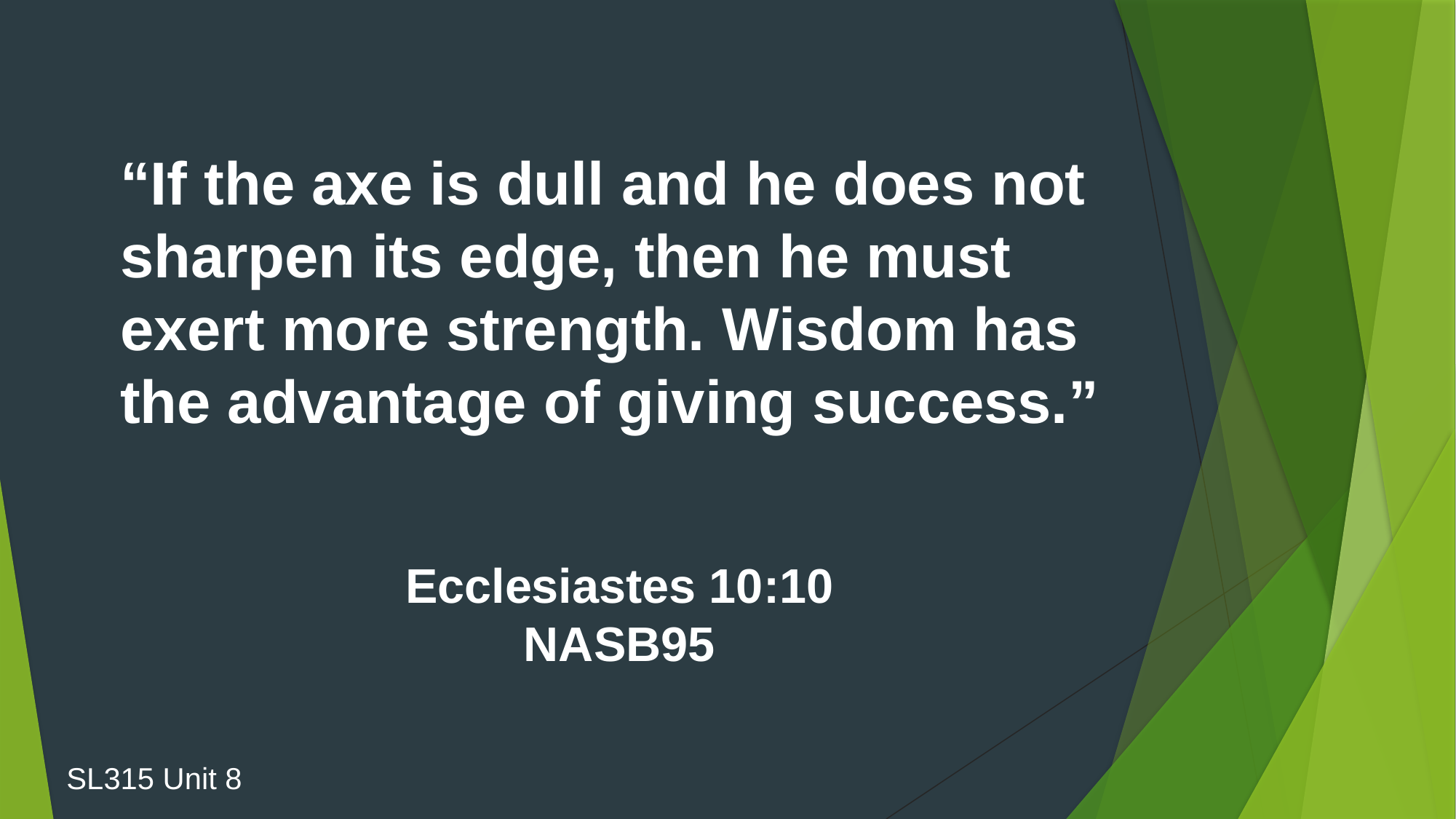

“If the axe is dull and he does not sharpen its edge, then he must exert more strength. Wisdom has the advantage of giving success.”
Ecclesiastes 10:10
NASB95
SL315 Unit 8